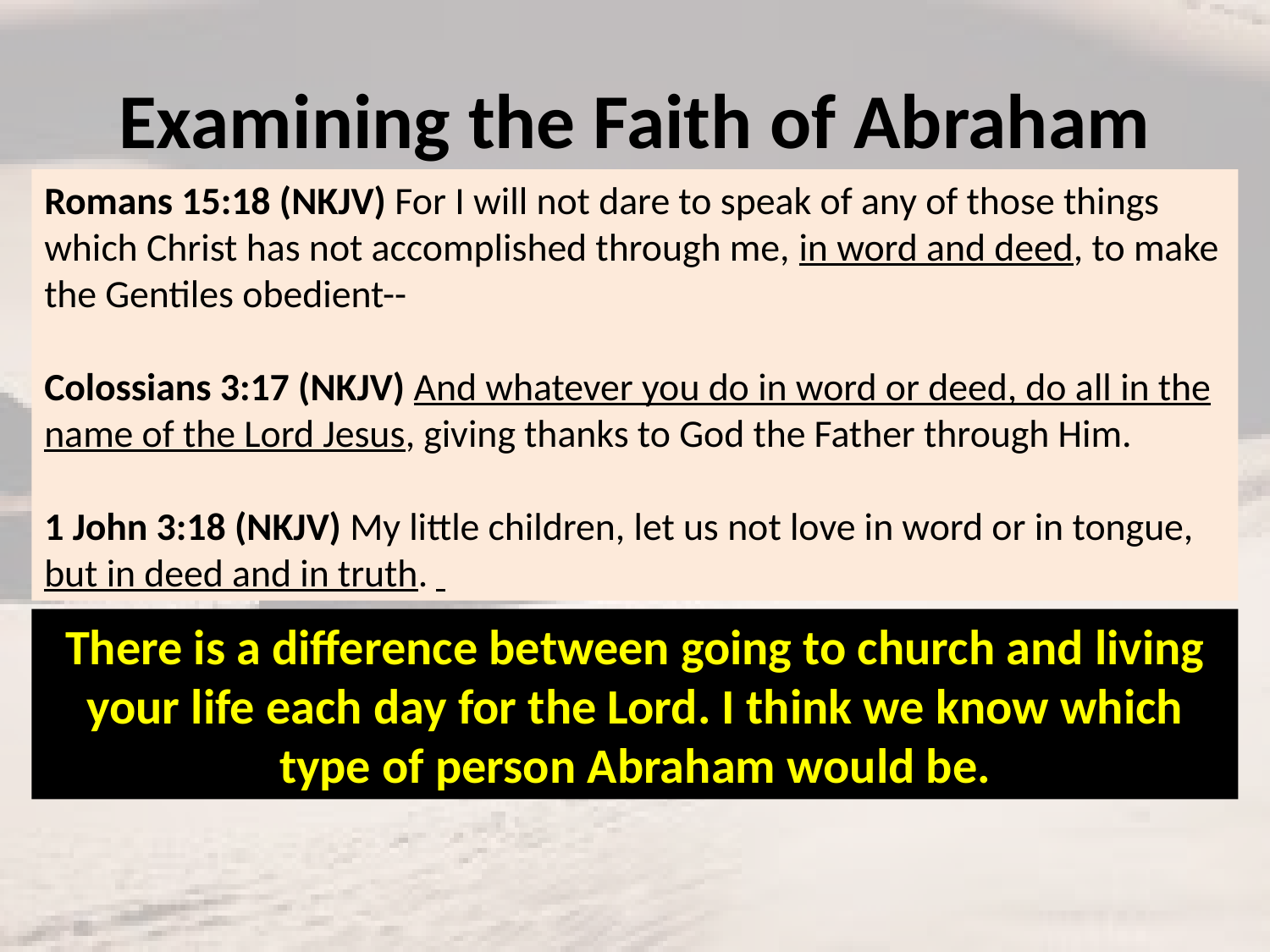

# Examining the Faith of Abraham
Romans 15:18 (NKJV) For I will not dare to speak of any of those things which Christ has not accomplished through me, in word and deed, to make the Gentiles obedient--

Colossians 3:17 (NKJV) And whatever you do in word or deed, do all in the name of the Lord Jesus, giving thanks to God the Father through Him.

1 John 3:18 (NKJV) My little children, let us not love in word or in tongue, but in deed and in truth.
There is a difference between going to church and living your life each day for the Lord. I think we know which type of person Abraham would be.